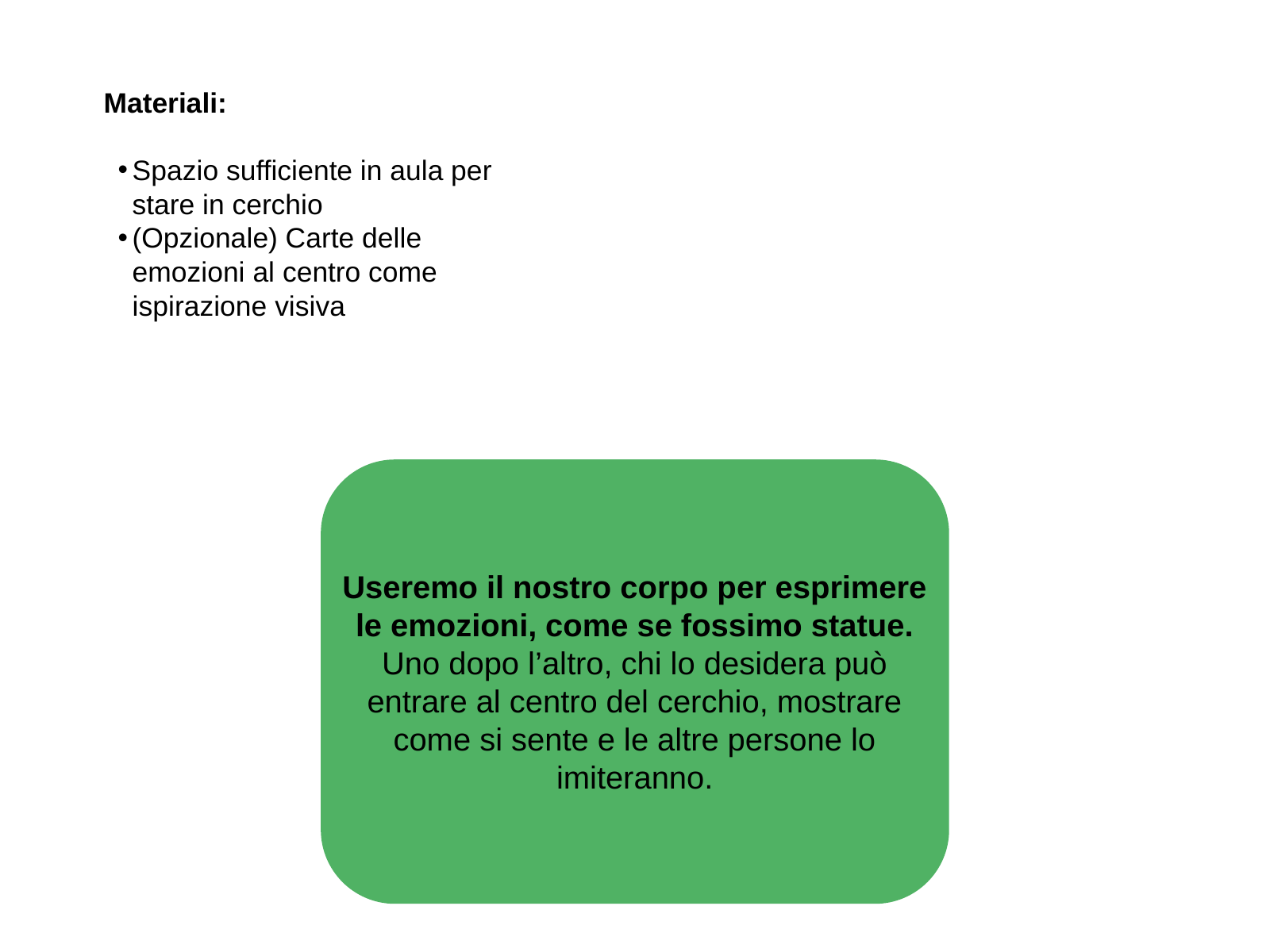

Materiali:

Spazio sufficiente in aula per stare in cerchio
(Opzionale) Carte delle emozioni al centro come ispirazione visiva

Useremo il nostro corpo per esprimere le emozioni, come se fossimo statue.
Uno dopo l’altro, chi lo desidera può entrare al centro del cerchio, mostrare come si sente e le altre persone lo imiteranno.